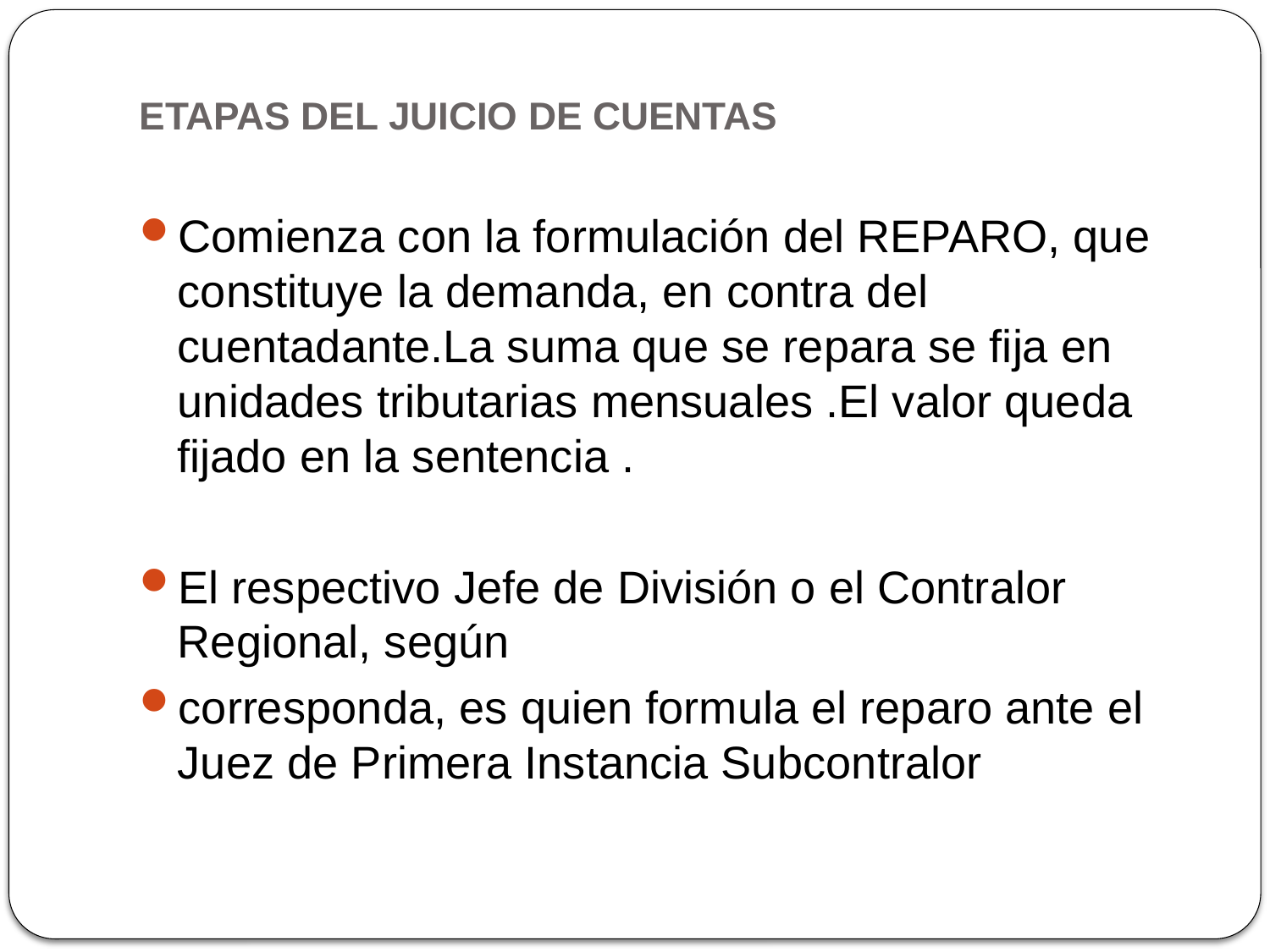

# ETAPAS DEL JUICIO DE CUENTAS
Comienza con la formulación del REPARO, que constituye la demanda, en contra del cuentadante.La suma que se repara se fija en unidades tributarias mensuales .El valor queda fijado en la sentencia .

El respectivo Jefe de División o el Contralor Regional, según
corresponda, es quien formula el reparo ante el Juez de Primera Instancia Subcontralor